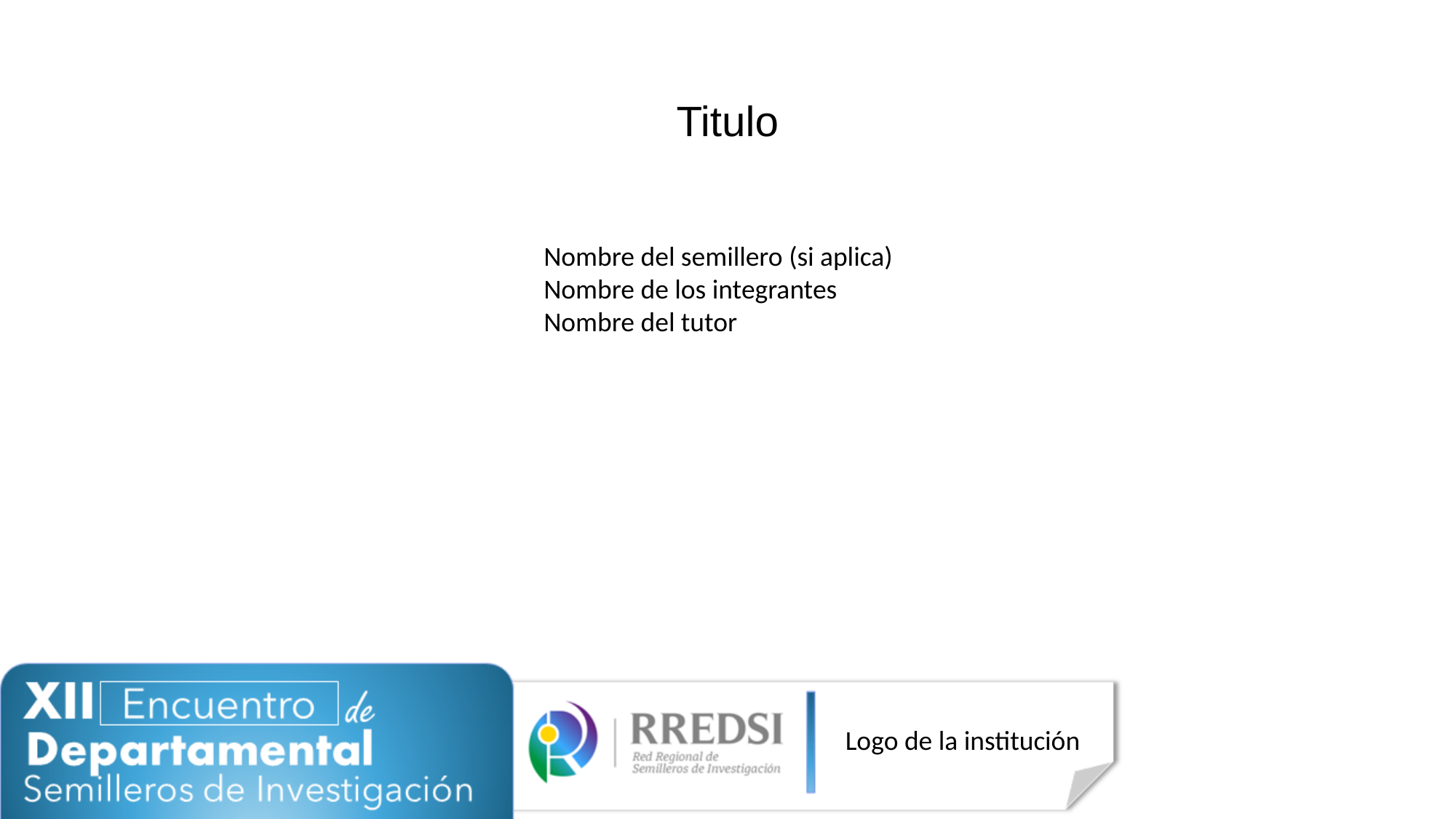

# Titulo
Nombre del semillero (si aplica)
Nombre de los integrantes
Nombre del tutor
Logo de la institución